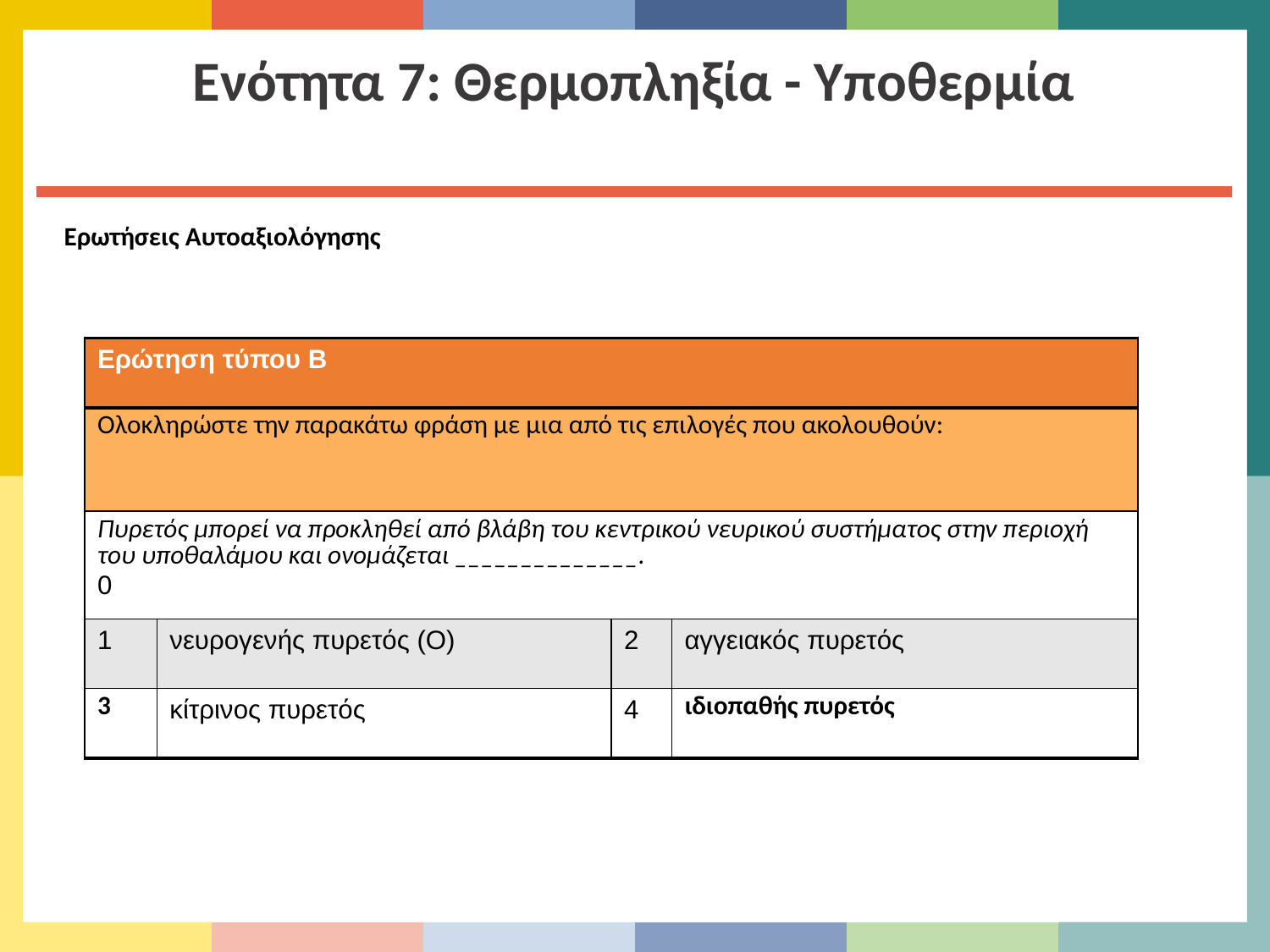

Ενότητα 7: Θερμοπληξία - Υποθερμία
Ερωτήσεις Αυτοαξιολόγησης

| Ερώτηση τύπου Β |  |  |  |
| --- | --- | --- | --- |
| Ολοκληρώστε την παρακάτω φράση με μια από τις επιλογές που ακολουθούν: |  |  |  |
| Πυρετός μπορεί να προκληθεί από βλάβη του κεντρικού νευρικού συστήματος στην περιοχή του υποθαλάμου και ονομάζεται \_\_\_\_\_\_\_\_\_\_\_\_\_\_. 0 |  |  |  |
| 1 | νευρογενής πυρετός (Ο) | 2 | αγγειακός πυρετός |
| 3 | κίτρινος πυρετός | 4 | ιδιοπαθής πυρετός |